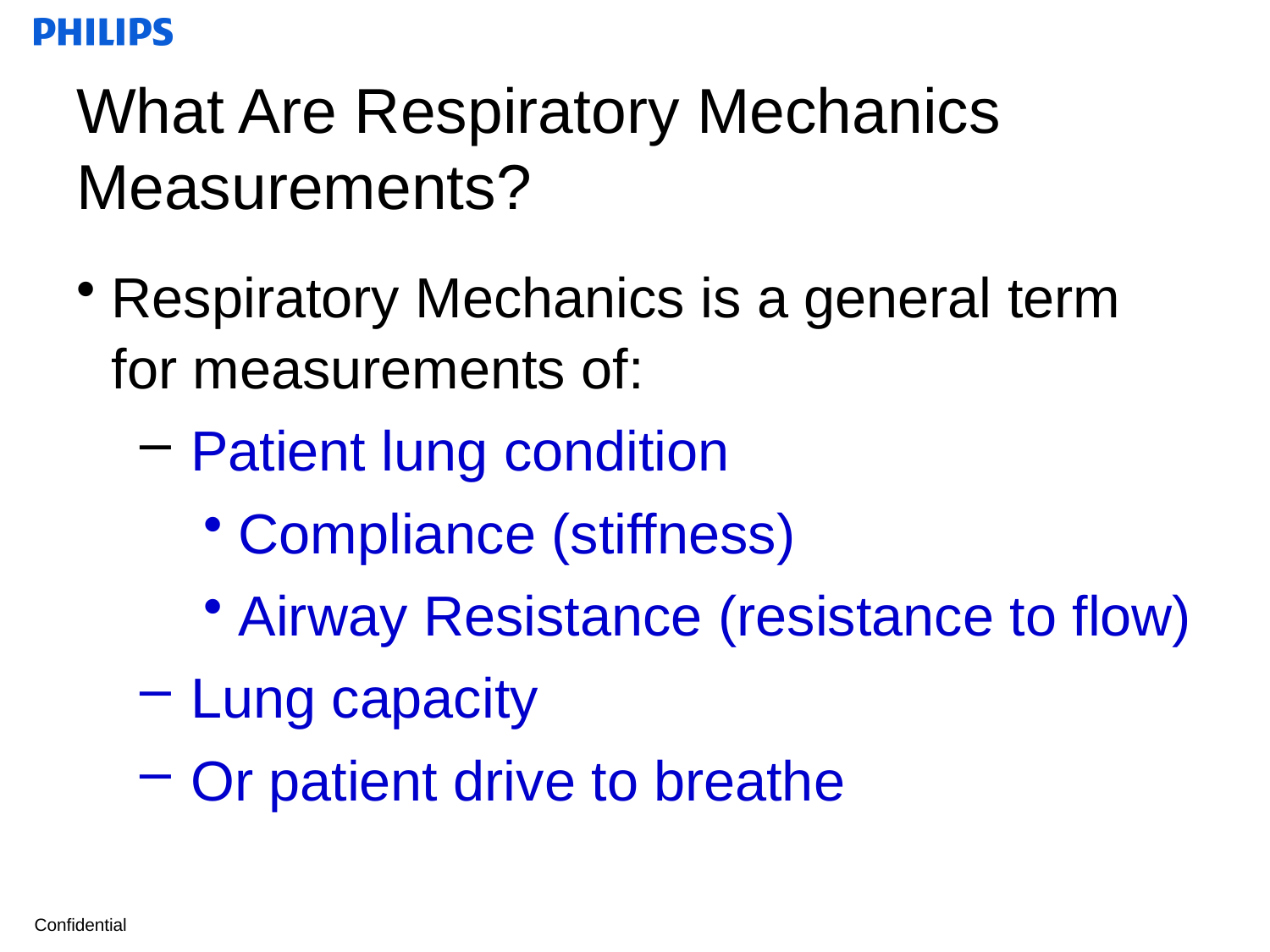

# What Are Respiratory Mechanics Measurements?
Respiratory Mechanics is a general term for measurements of:
 Patient lung condition
Compliance (stiffness)
Airway Resistance (resistance to flow)
 Lung capacity
 Or patient drive to breathe